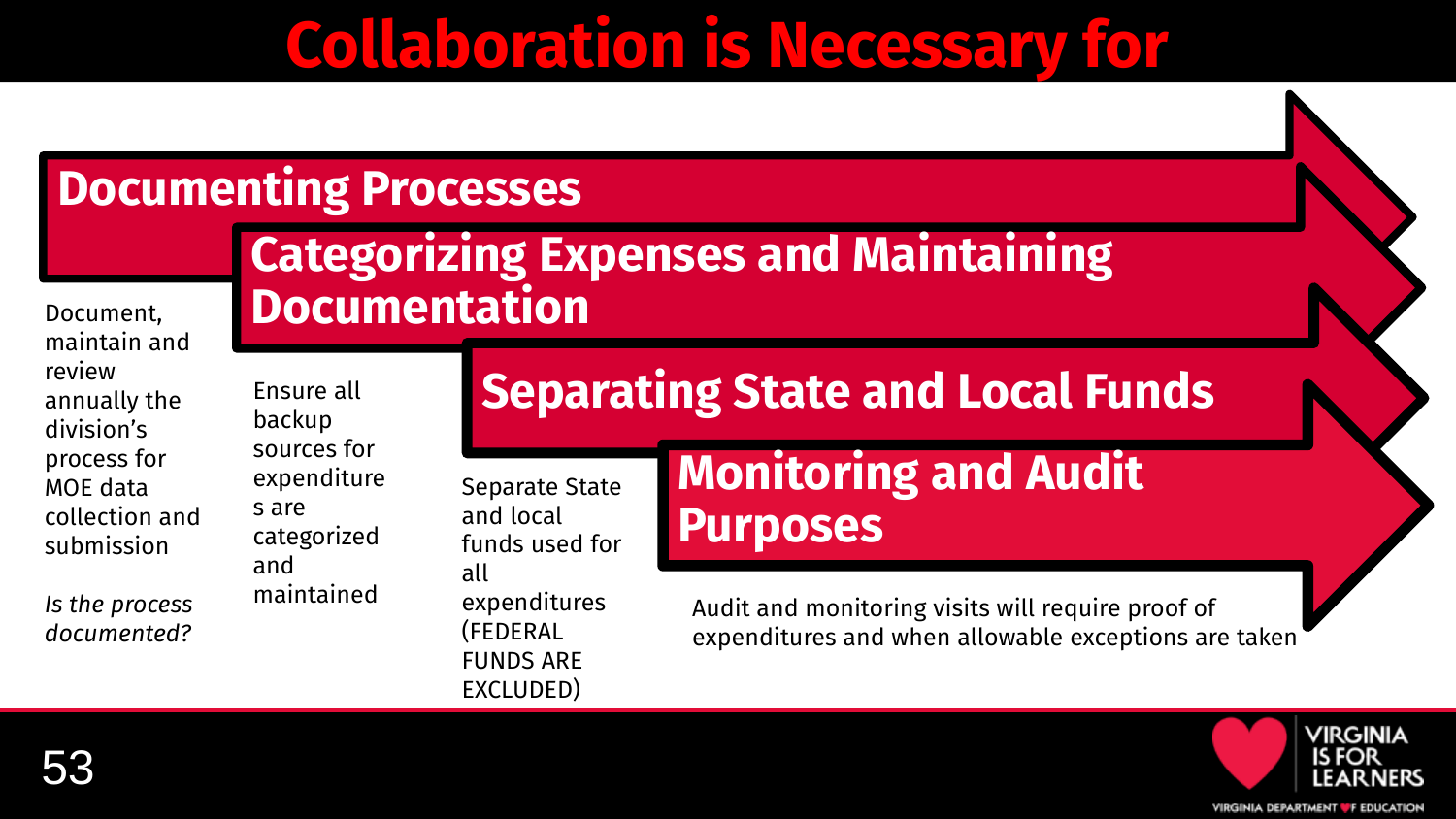

# Collaboration is Necessary for
Documenting Processes

Document, maintain and review annually the division’s process for MOE data collection and submission

Is the process documented?
Categorizing Expenses and Maintaining Documentation
Ensure all backup sources for expenditures are categorized and maintained

Separating State and Local Funds
Separate State and local funds used for all expenditures (FEDERAL FUNDS ARE EXCLUDED)

Monitoring and Audit Purposes
Audit and monitoring visits will require proof of expenditures and when allowable exceptions are taken